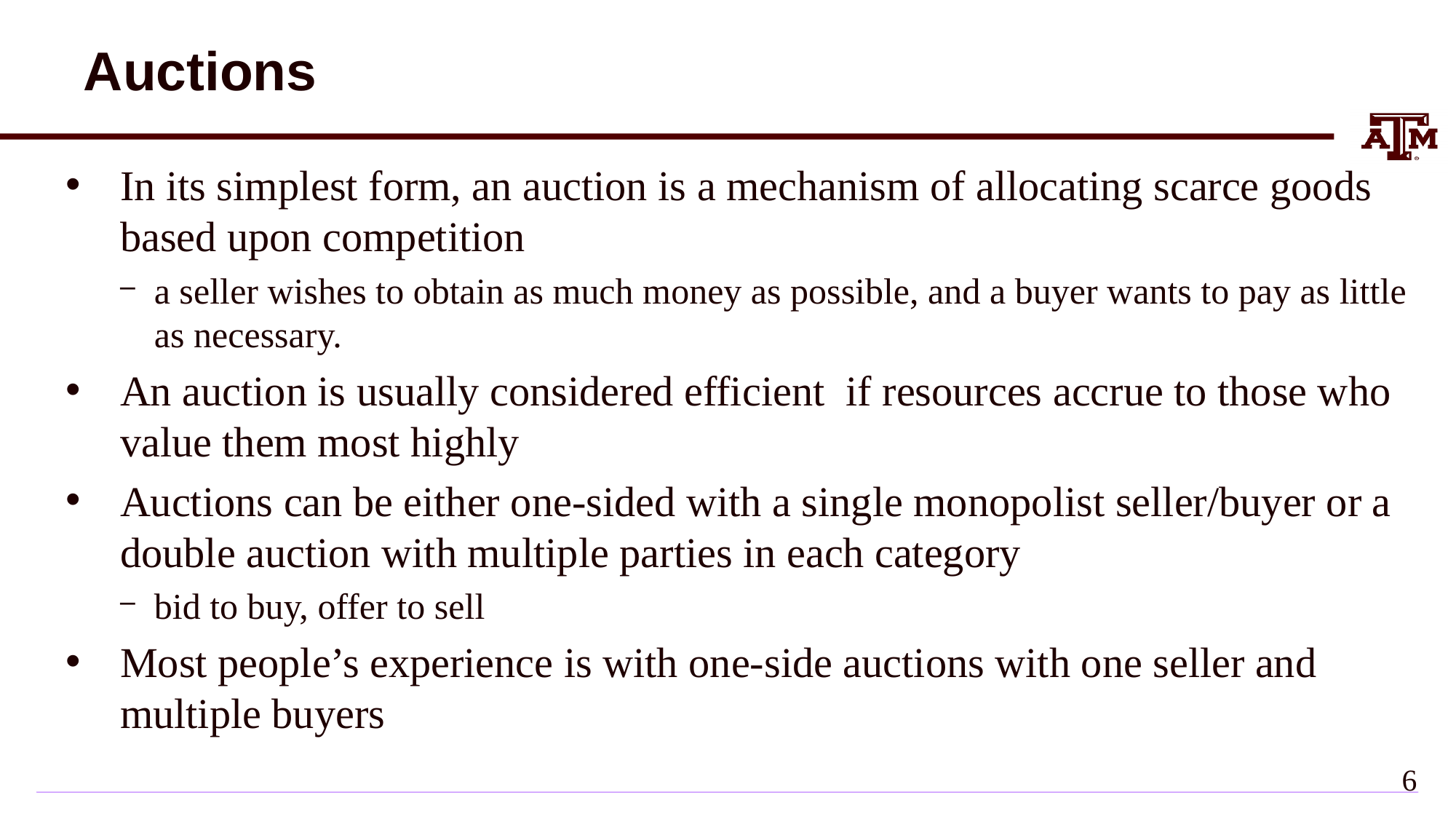

# Auctions
In its simplest form, an auction is a mechanism of allocating scarce goods based upon competition
a seller wishes to obtain as much money as possible, and a buyer wants to pay as little as necessary.
An auction is usually considered efficient  if resources accrue to those who value them most highly
Auctions can be either one-sided with a single monopolist seller/buyer or a double auction with multiple parties in each category
bid to buy, offer to sell
Most people’s experience is with one-side auctions with one seller and multiple buyers

6